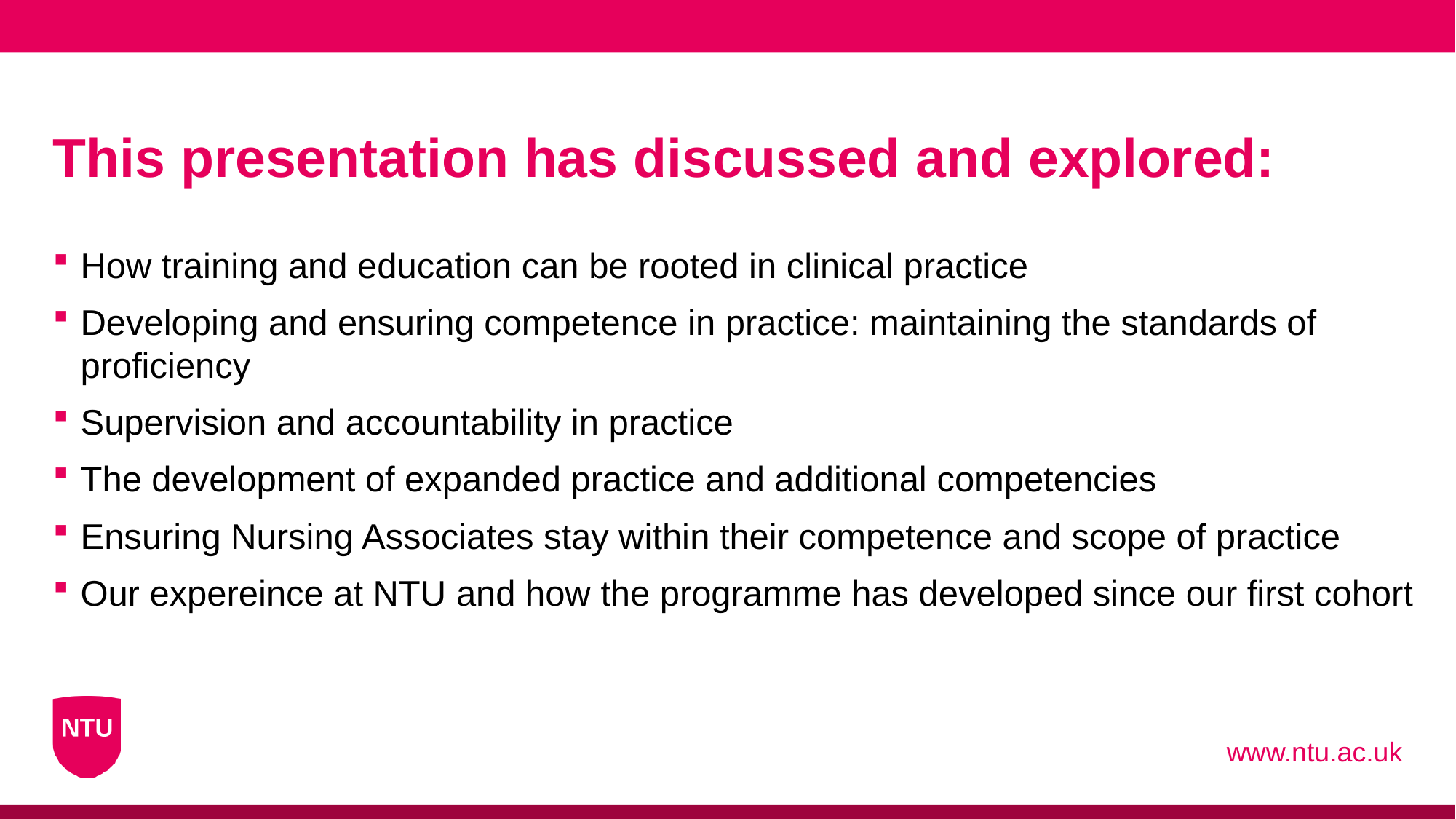

# This presentation has discussed and explored:
How training and education can be rooted in clinical practice
Developing and ensuring competence in practice: maintaining the standards of proficiency
Supervision and accountability in practice
The development of expanded practice and additional competencies
Ensuring Nursing Associates stay within their competence and scope of practice
Our expereince at NTU and how the programme has developed since our first cohort
www.ntu.ac.uk